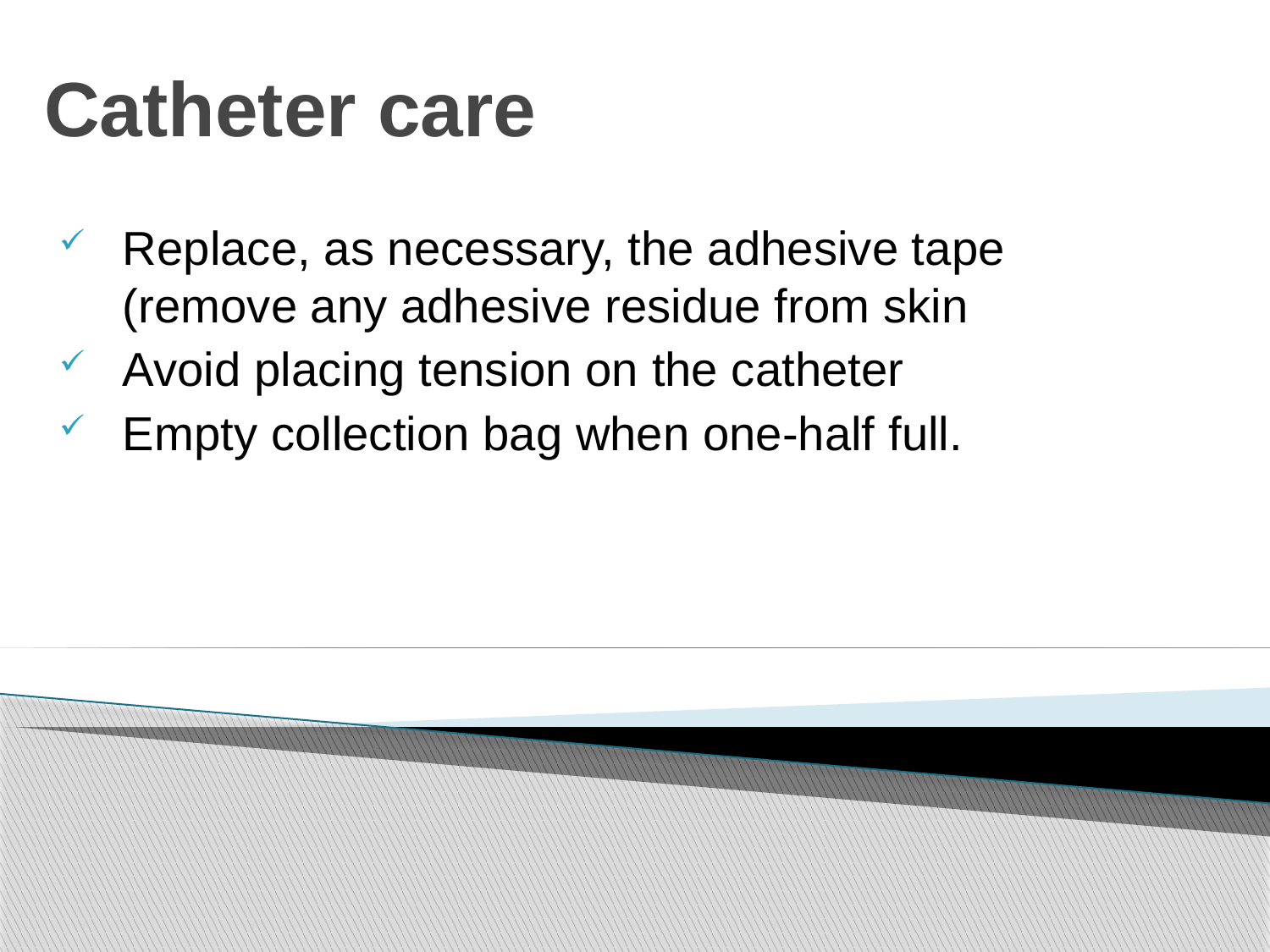

# Catheter care
Replace, as necessary, the adhesive tape (remove any adhesive residue from skin
Avoid placing tension on the catheter
Empty collection bag when one-half full.